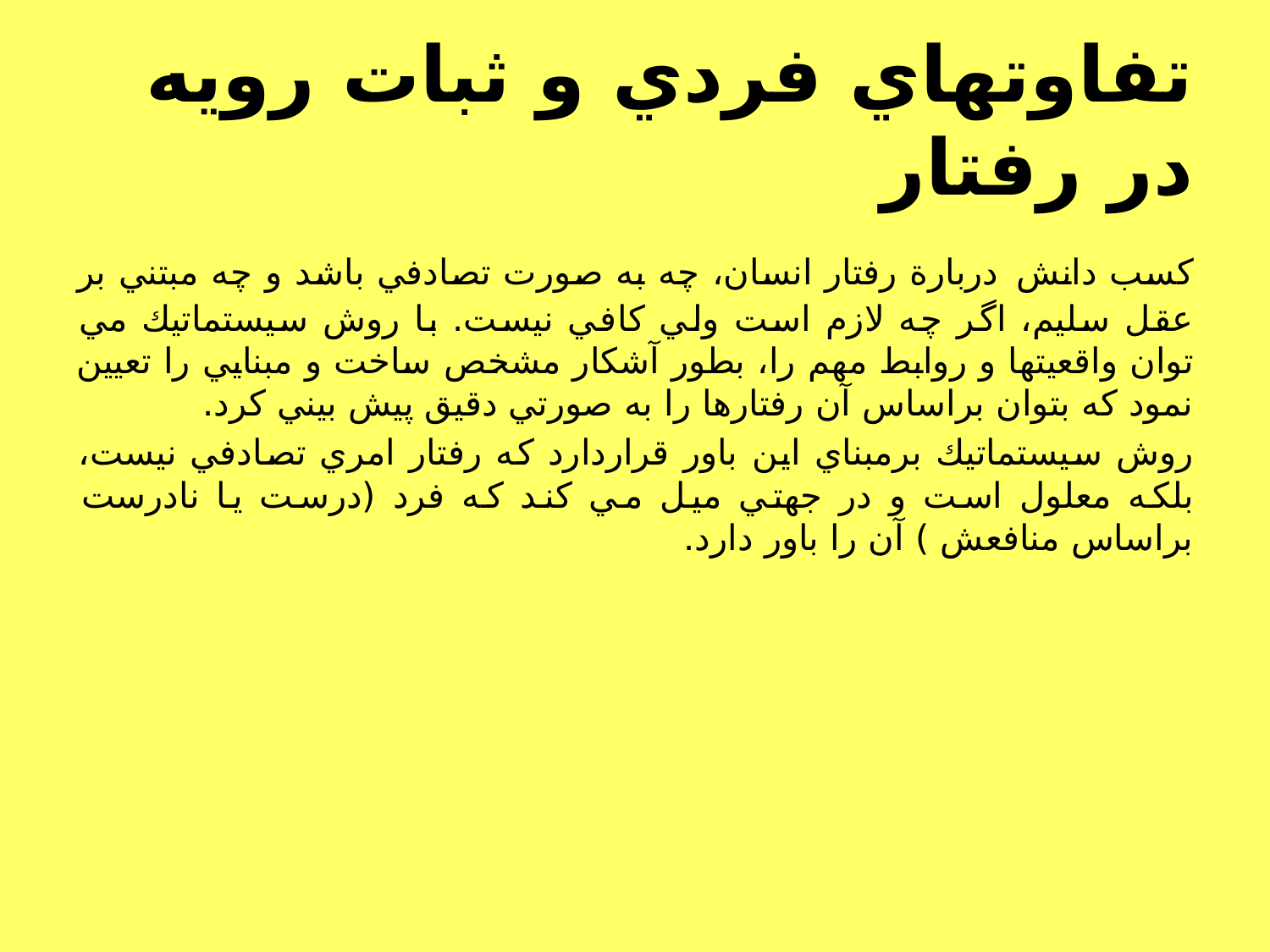

# تفاوتهاي فردي و ثبات رويه در رفتار
كسب دانش دربارة رفتار انسان، چه به صورت تصادفي باشد و چه مبتني بر عقل سليم، اگر چه لازم است ولي كافي نيست. با روش سيستماتيك مي توان واقعيتها و روابط مهم را، بطور آشكار مشخص ساخت و مبنايي را تعيين نمود كه بتوان براساس آن رفتارها را به صورتي دقيق پيش بيني كرد.
روش سيستماتيك برمبناي اين باور قراردارد كه رفتار امري تصادفي نيست، بلكه معلول است و در جهتي ميل مي كند كه فرد (درست يا نادرست براساس منافعش ) آن را باور دارد.